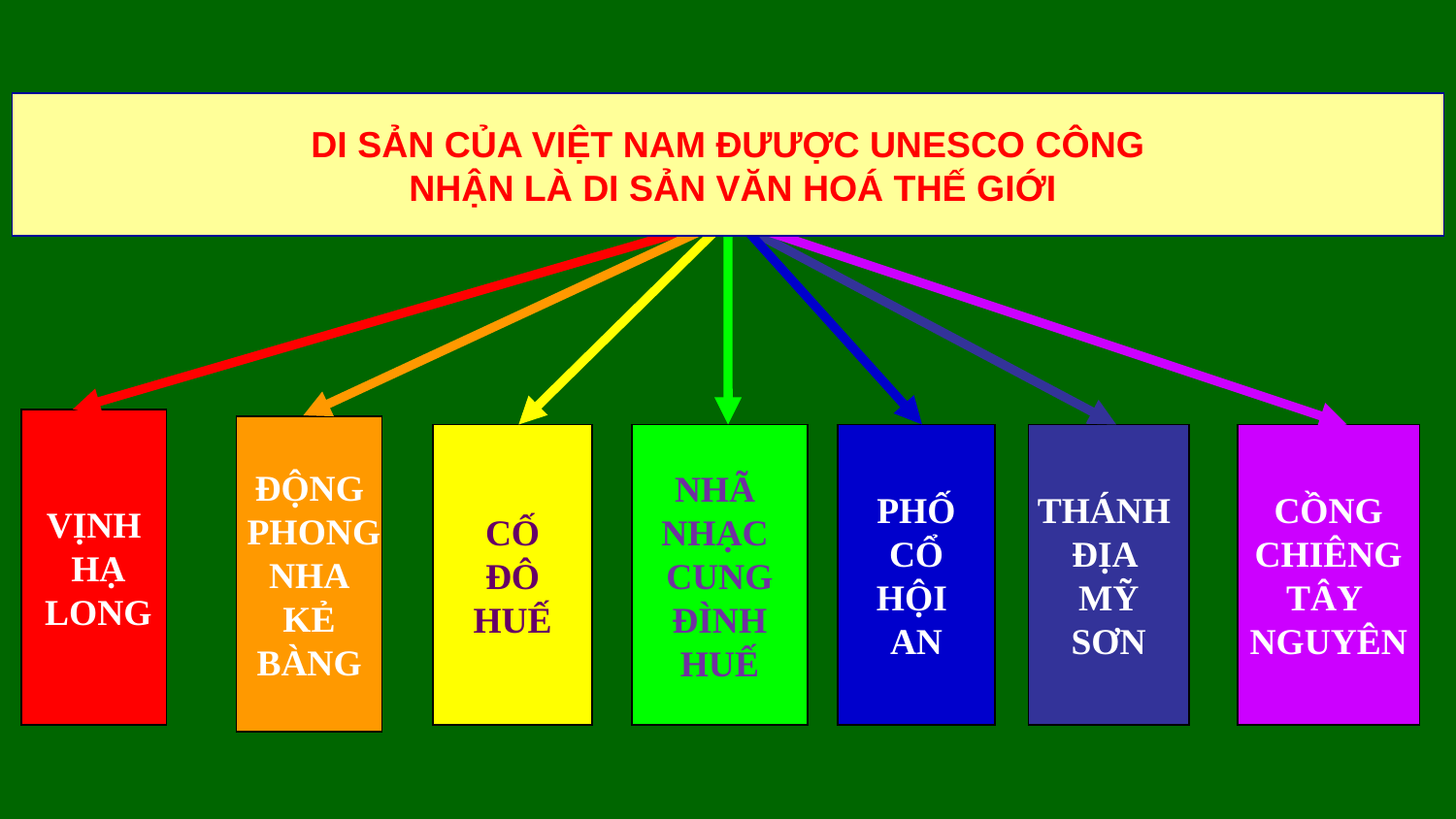

DI SẢN CỦA VIỆT NAM ĐƯƯỢC UNESCO CÔNG
 NHẬN LÀ DI SẢN VĂN HOÁ THẾ GIỚI

VỊNH
 HẠ
 LONG
ĐỘNG
 PHONG
NHA
KẺ
BÀNG
CỐ
ĐÔ
HUẾ
NHÃ
NHẠC
CUNG
 ĐÌNH
HUẾ
PHỐ
 CỔ
HỘI
AN
THÁNH
ĐỊA
MỸ
SƠN
CỒNG
CHIÊNG
TÂY
NGUYÊN